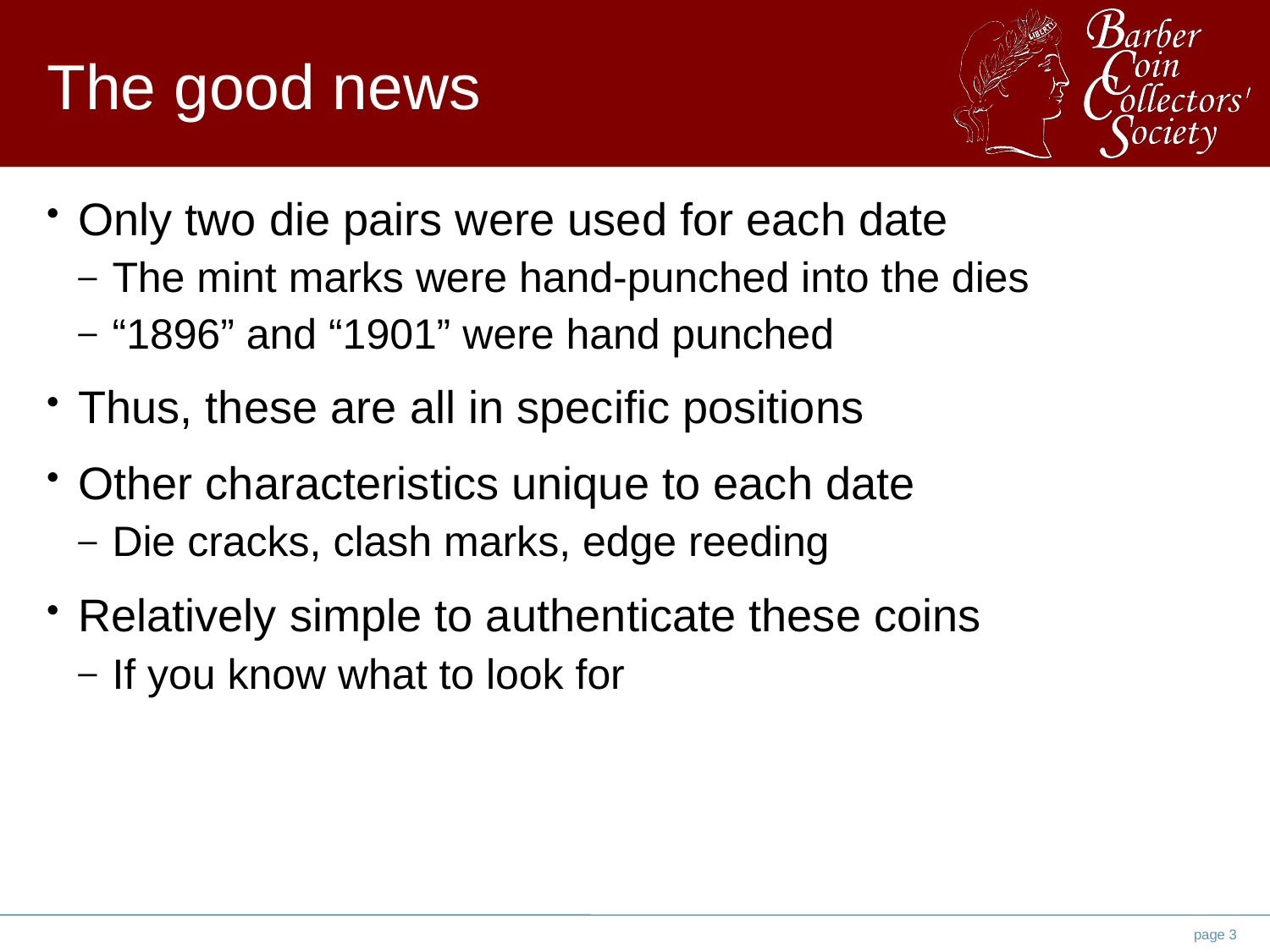

# The good news
Only two die pairs were used for each date
The mint marks were hand-punched into the dies
“1896” and “1901” were hand punched
Thus, these are all in specific positions
Other characteristics unique to each date
Die cracks, clash marks, edge reeding
Relatively simple to authenticate these coins
If you know what to look for

page 3